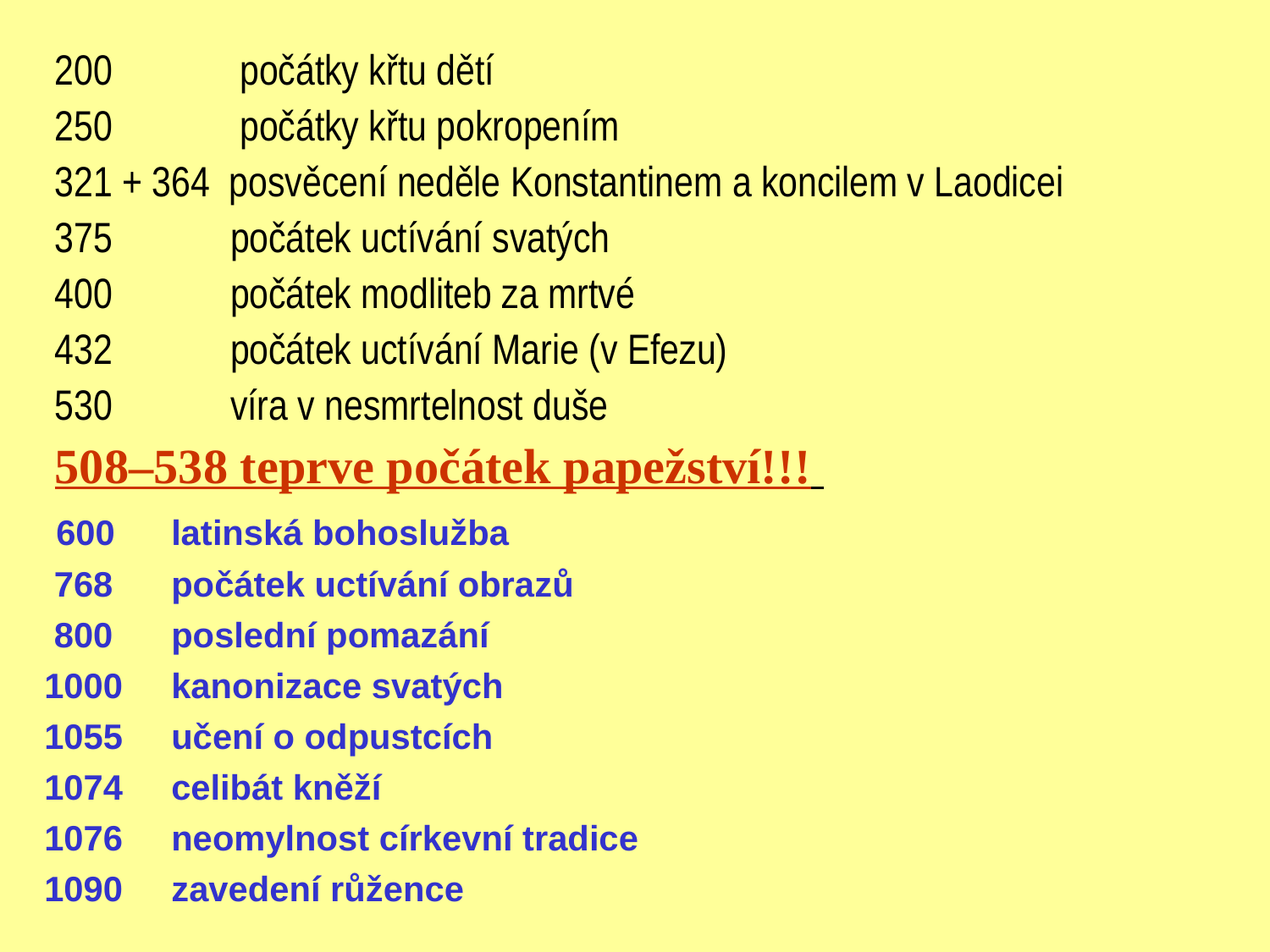

200	      počátky křtu dětí
250	      počátky křtu pokropením
321 + 364  posvěcení neděle Konstantinem a koncilem v Laodicei
375	     počátek uctívání svatých
400	     počátek modliteb za mrtvé
432	     počátek uctívání Marie (v Efezu)
530	     víra v nesmrtelnost duše
508–538 teprve počátek papežství!!!
 600	latinská bohoslužba
 768	počátek uctívání obrazů
 800	poslední pomazání
1000	kanonizace svatých
1055	učení o odpustcích
1074	celibát kněží
1076	neomylnost církevní tradice
1090	zavedení růžence